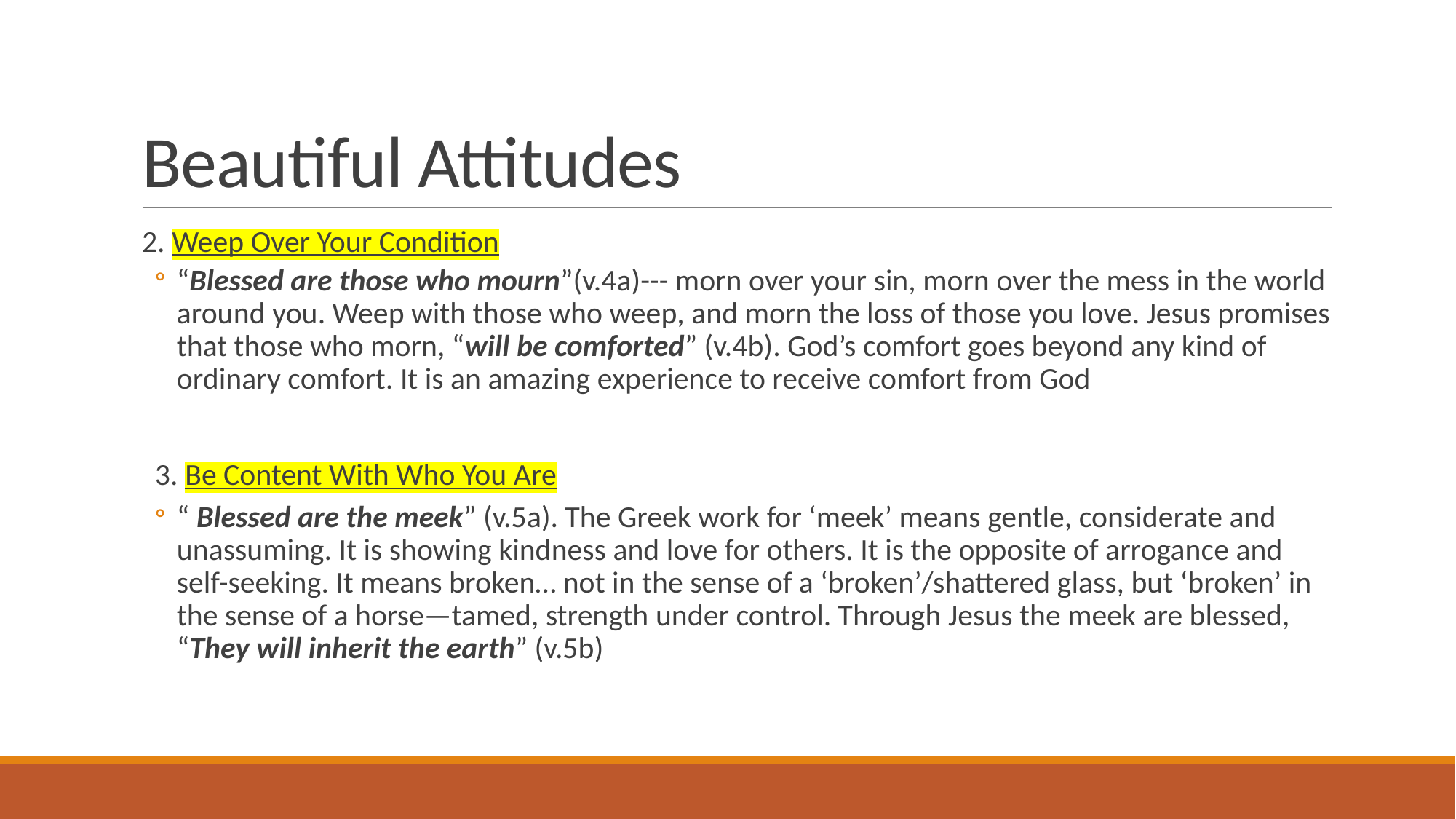

# Beautiful Attitudes
2. Weep Over Your Condition
“Blessed are those who mourn”(v.4a)--- morn over your sin, morn over the mess in the world around you. Weep with those who weep, and morn the loss of those you love. Jesus promises that those who morn, “will be comforted” (v.4b). God’s comfort goes beyond any kind of ordinary comfort. It is an amazing experience to receive comfort from God

3. Be Content With Who You Are
“ Blessed are the meek” (v.5a). The Greek work for ‘meek’ means gentle, considerate and unassuming. It is showing kindness and love for others. It is the opposite of arrogance and self-seeking. It means broken… not in the sense of a ‘broken’/shattered glass, but ‘broken’ in the sense of a horse—tamed, strength under control. Through Jesus the meek are blessed, “They will inherit the earth” (v.5b)